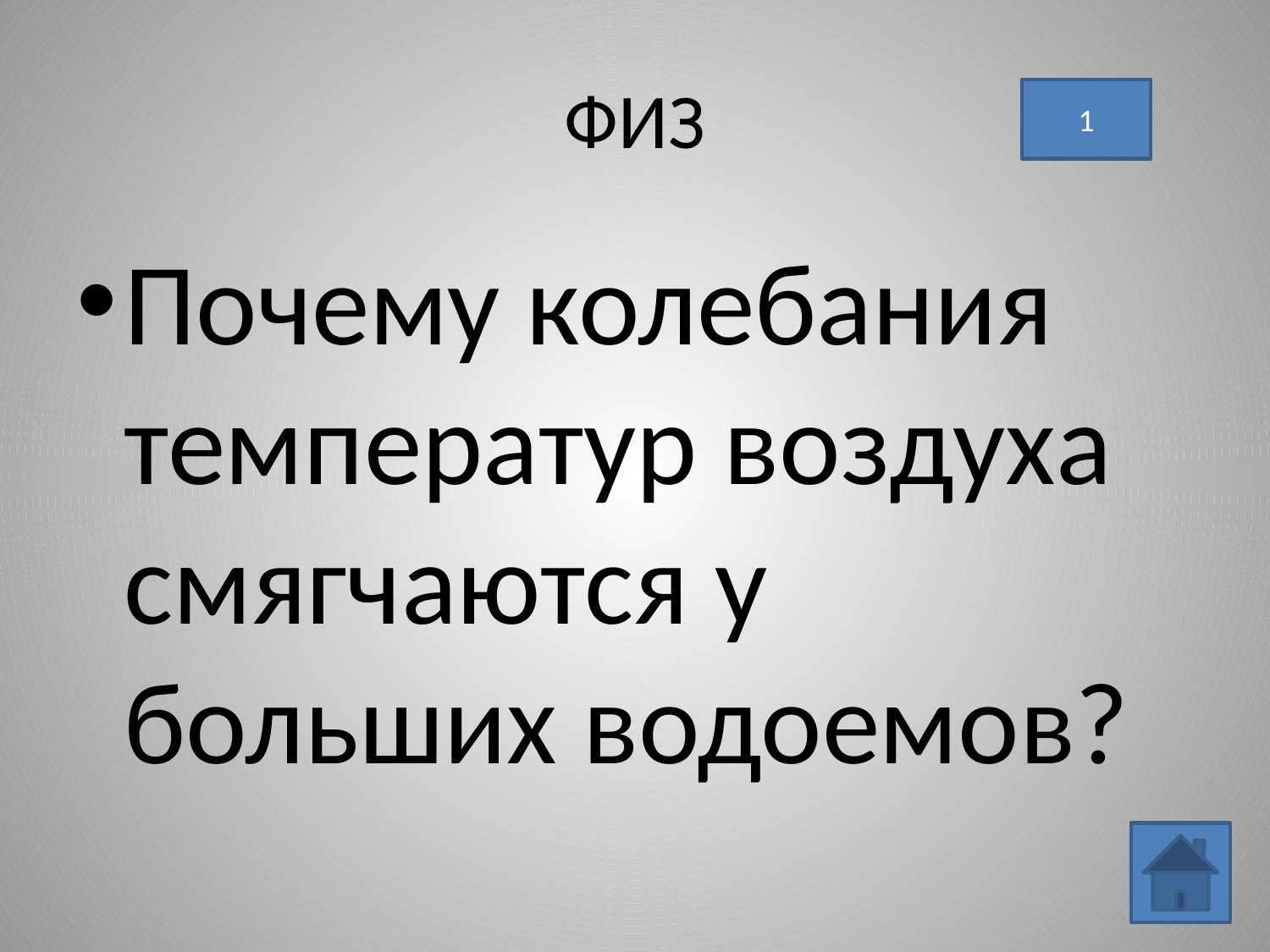

# ФИЗ
1
Почему колебания температур воздуха смягчаются у больших водоемов?